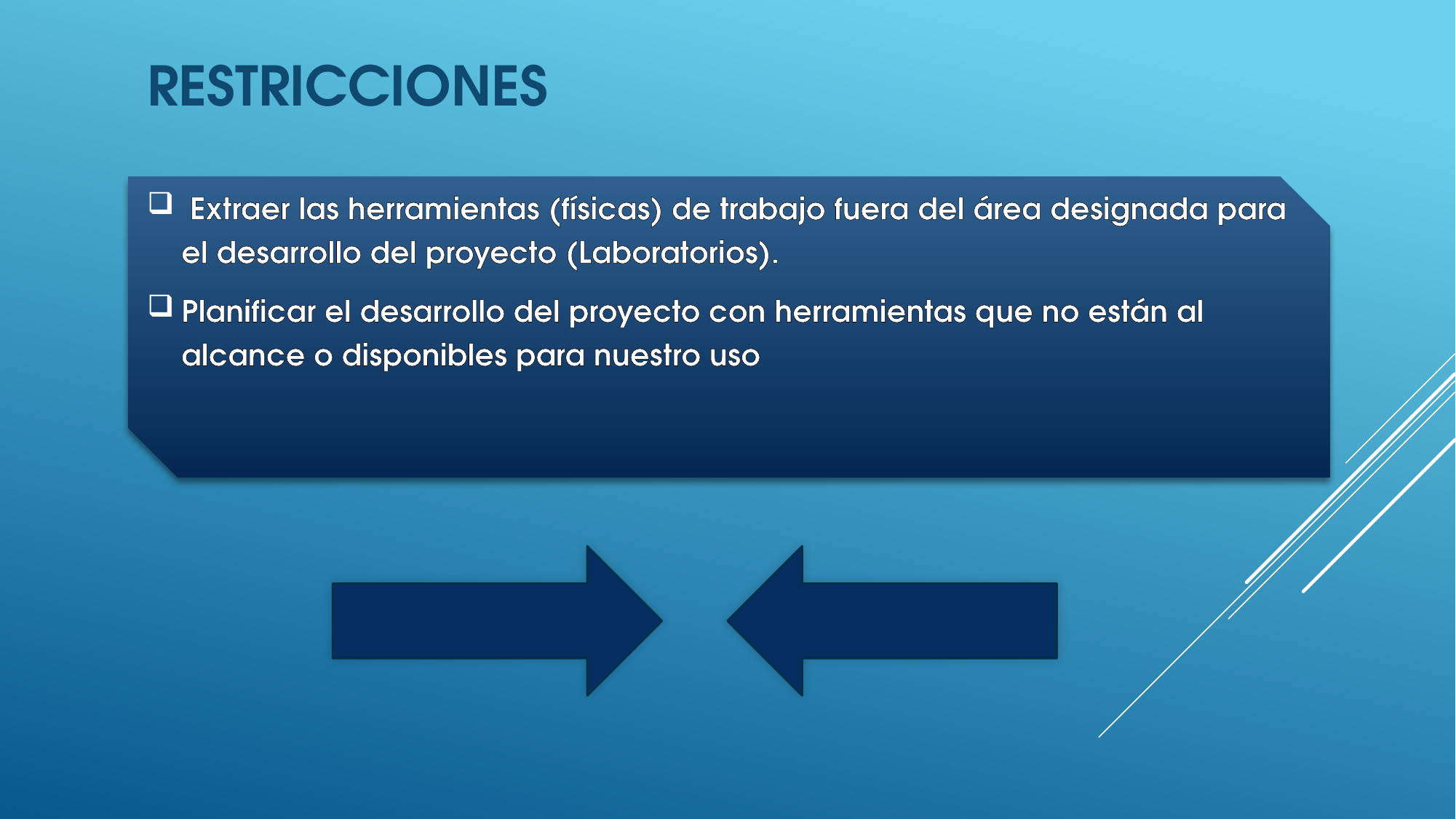

# RESTRICCIONES

 Extraer las herramientas (físicas) de trabajo fuera del área designada para el desarrollo del proyecto (Laboratorios).
Planificar el desarrollo del proyecto con herramientas que no están al alcance o disponibles para nuestro uso